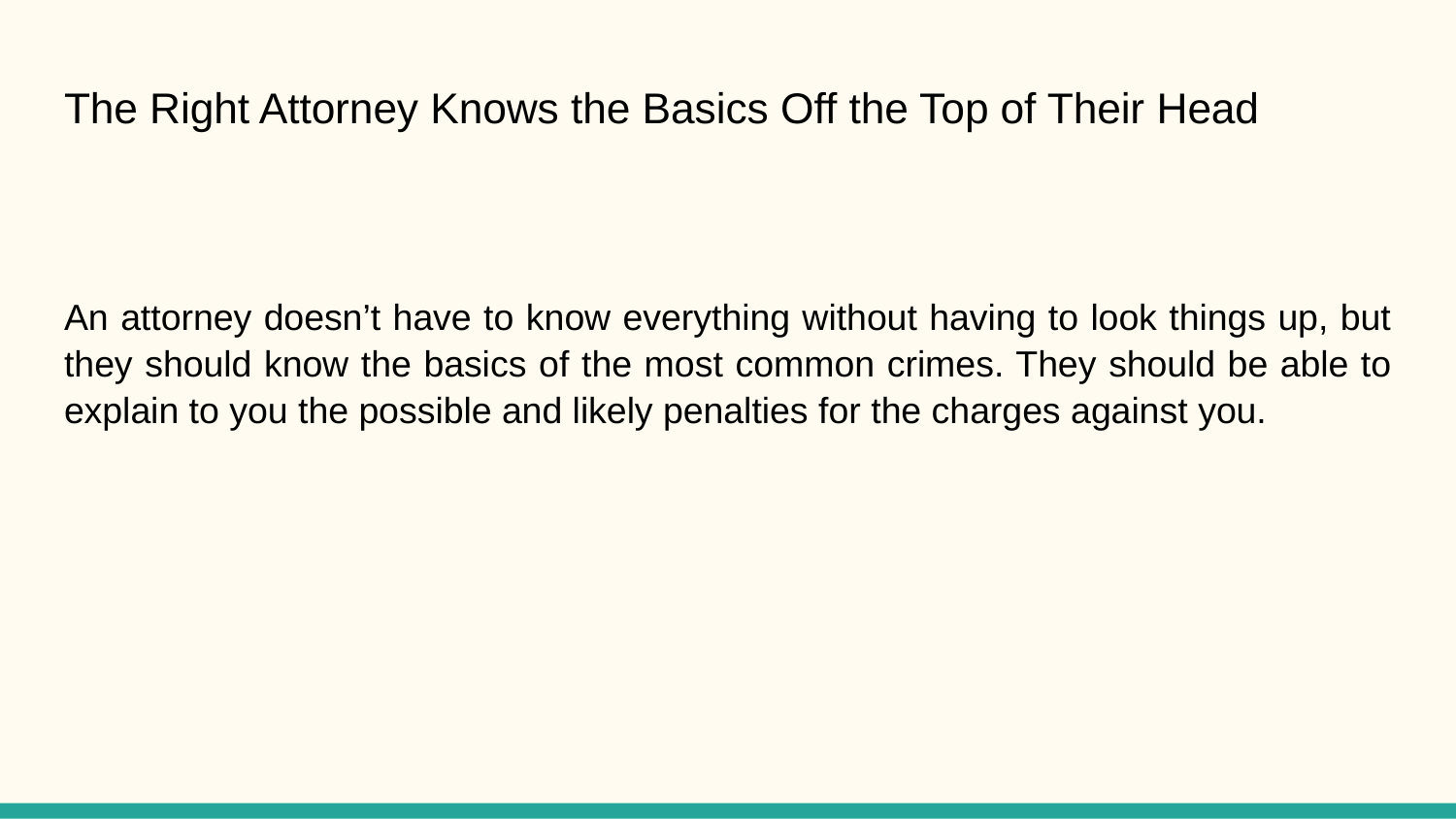

# The Right Attorney Knows the Basics Off the Top of Their Head
An attorney doesn’t have to know everything without having to look things up, but they should know the basics of the most common crimes. They should be able to explain to you the possible and likely penalties for the charges against you.